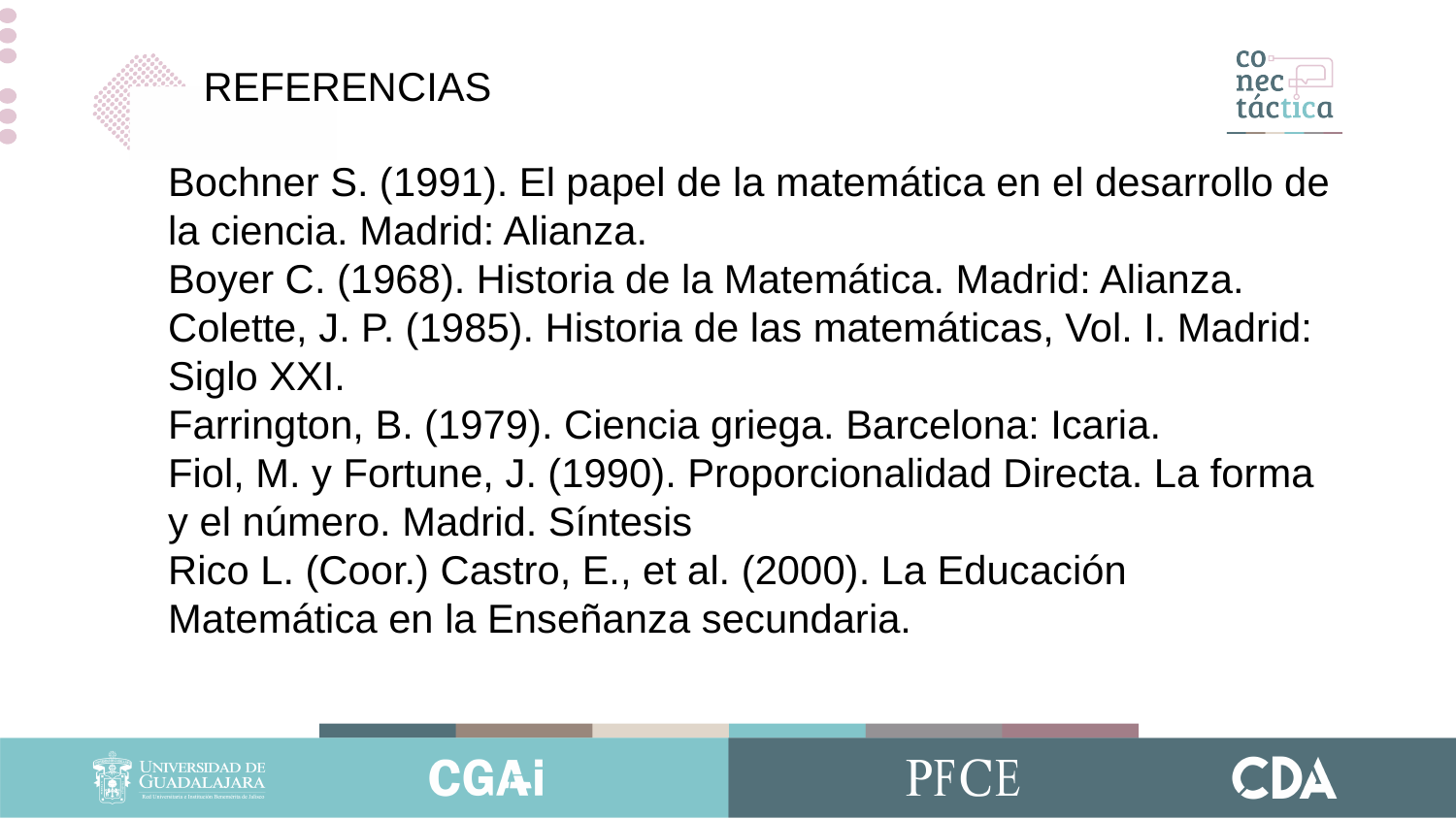

REFERENCIAS
Bochner S. (1991). El papel de la matemática en el desarrollo de la ciencia. Madrid: Alianza.
Boyer C. (1968). Historia de la Matemática. Madrid: Alianza.
Colette, J. P. (1985). Historia de las matemáticas, Vol. I. Madrid: Siglo XXI.
Farrington, B. (1979). Ciencia griega. Barcelona: Icaria.
Fiol, M. y Fortune, J. (1990). Proporcionalidad Directa. La forma y el número. Madrid. Síntesis
Rico L. (Coor.) Castro, E., et al. (2000). La Educación Matemática en la Enseñanza secundaria.